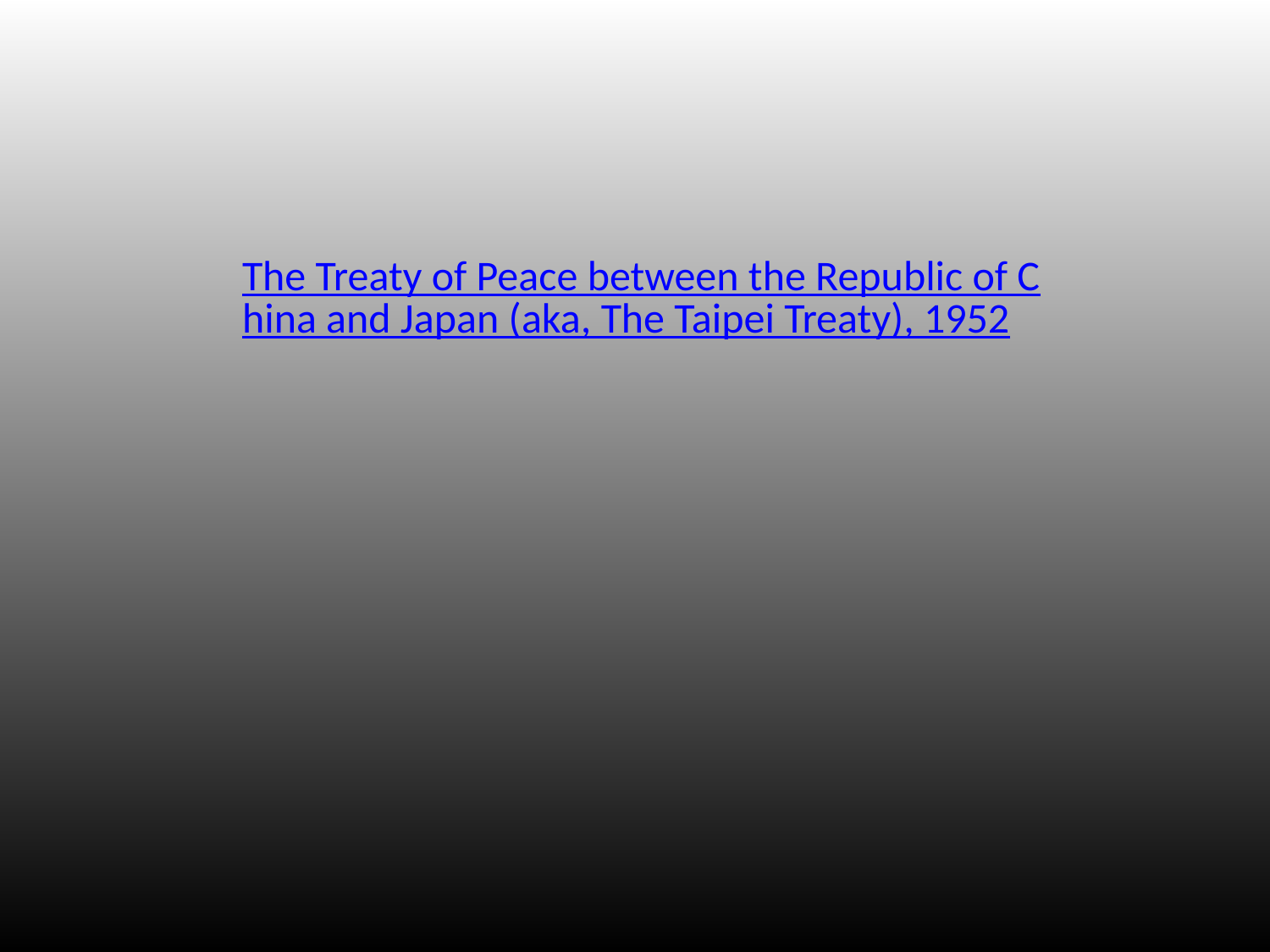

The Treaty of Peace between the Republic of China and Japan (aka, The Taipei Treaty), 1952